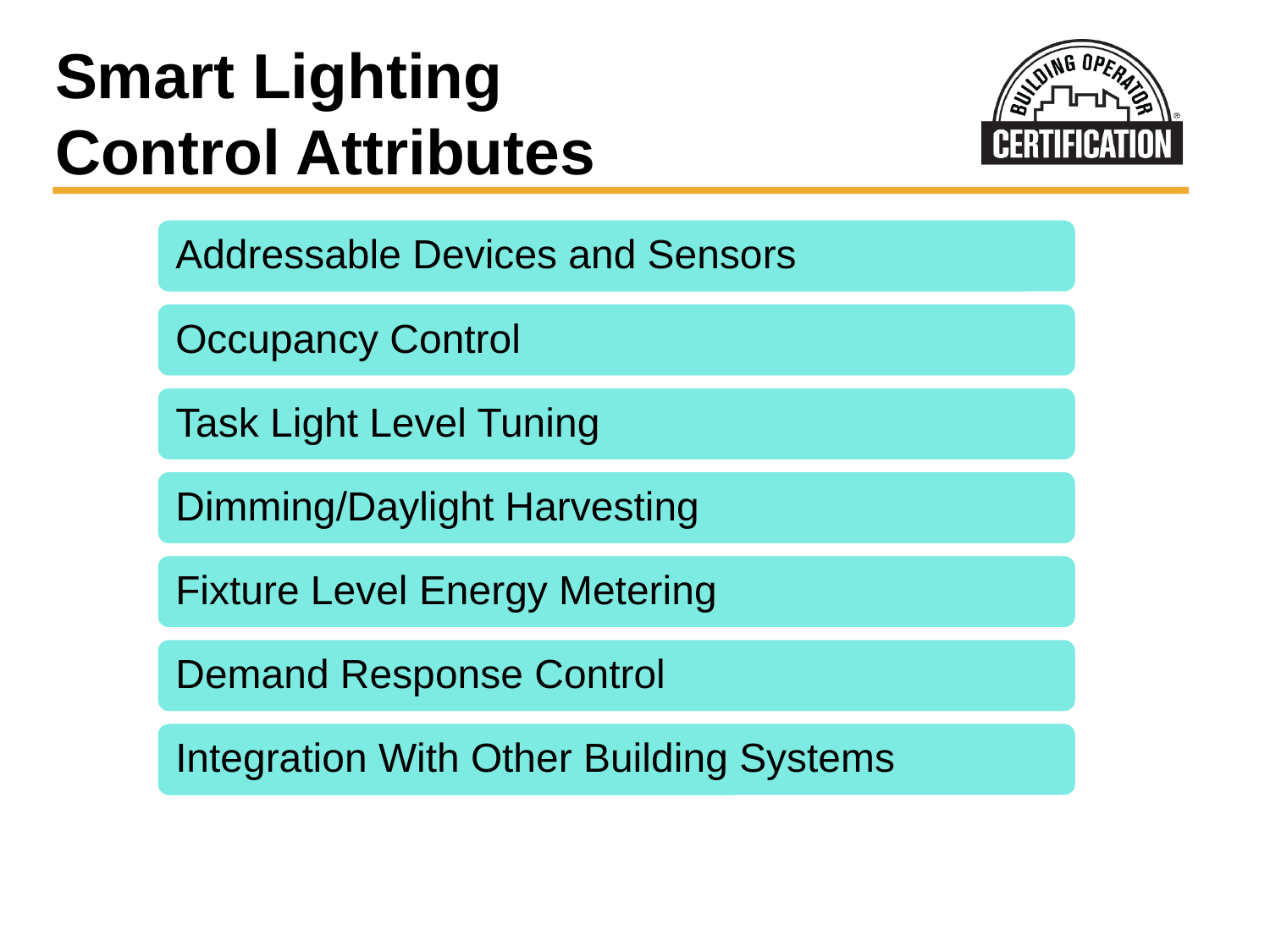

Smart Lighting
Control Attributes
Addressable Devices and Sensors
Occupancy Control
Task Light Level Tuning
Dimming/Daylight Harvesting
Fixture Level Energy Metering
Demand Response Control
Integration With Other Building Systems